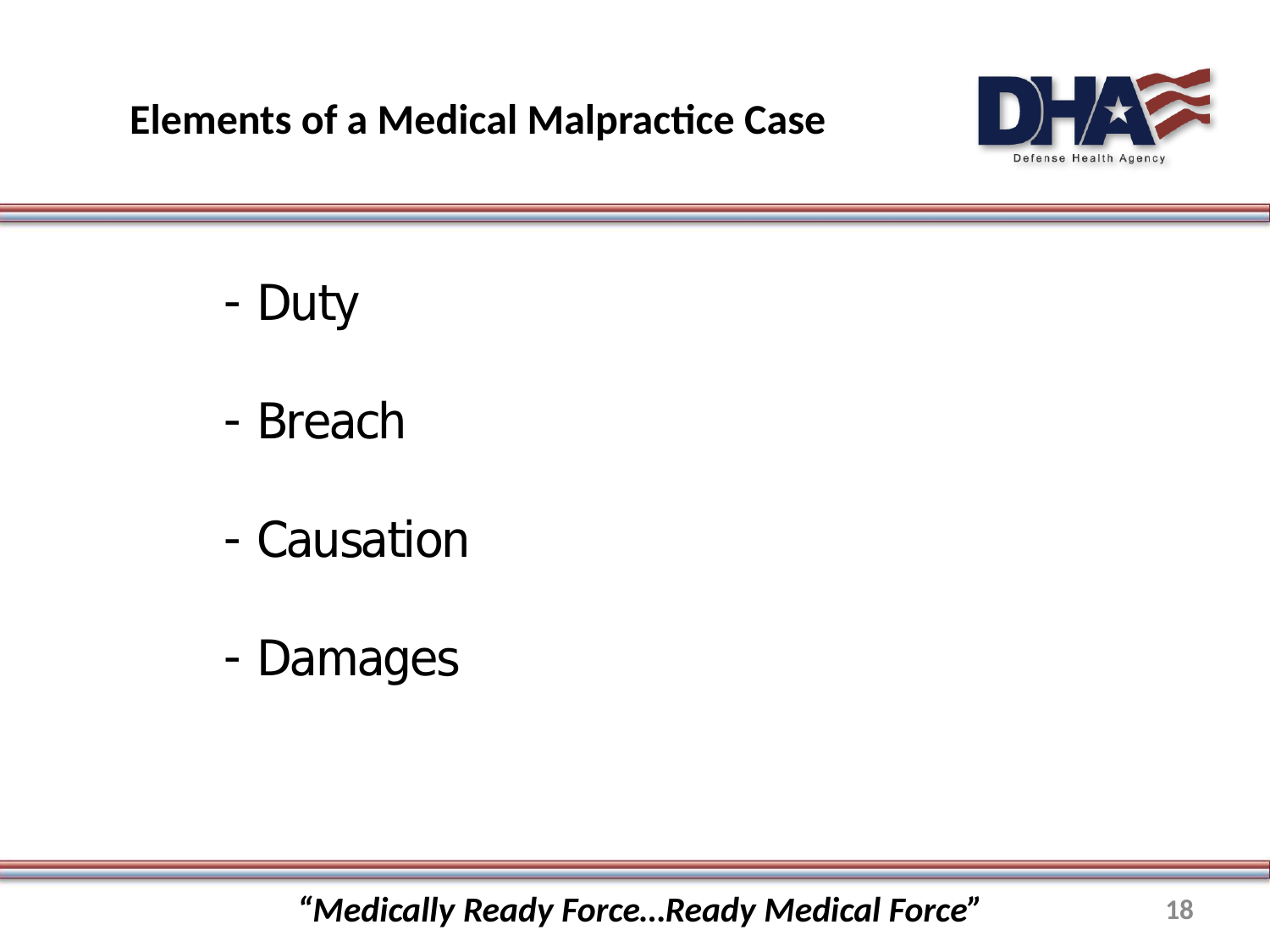

# Elements of a Medical Malpractice Case
- Duty

- Breach

- Causation

- Damages
“Medically Ready Force…Ready Medical Force”
18